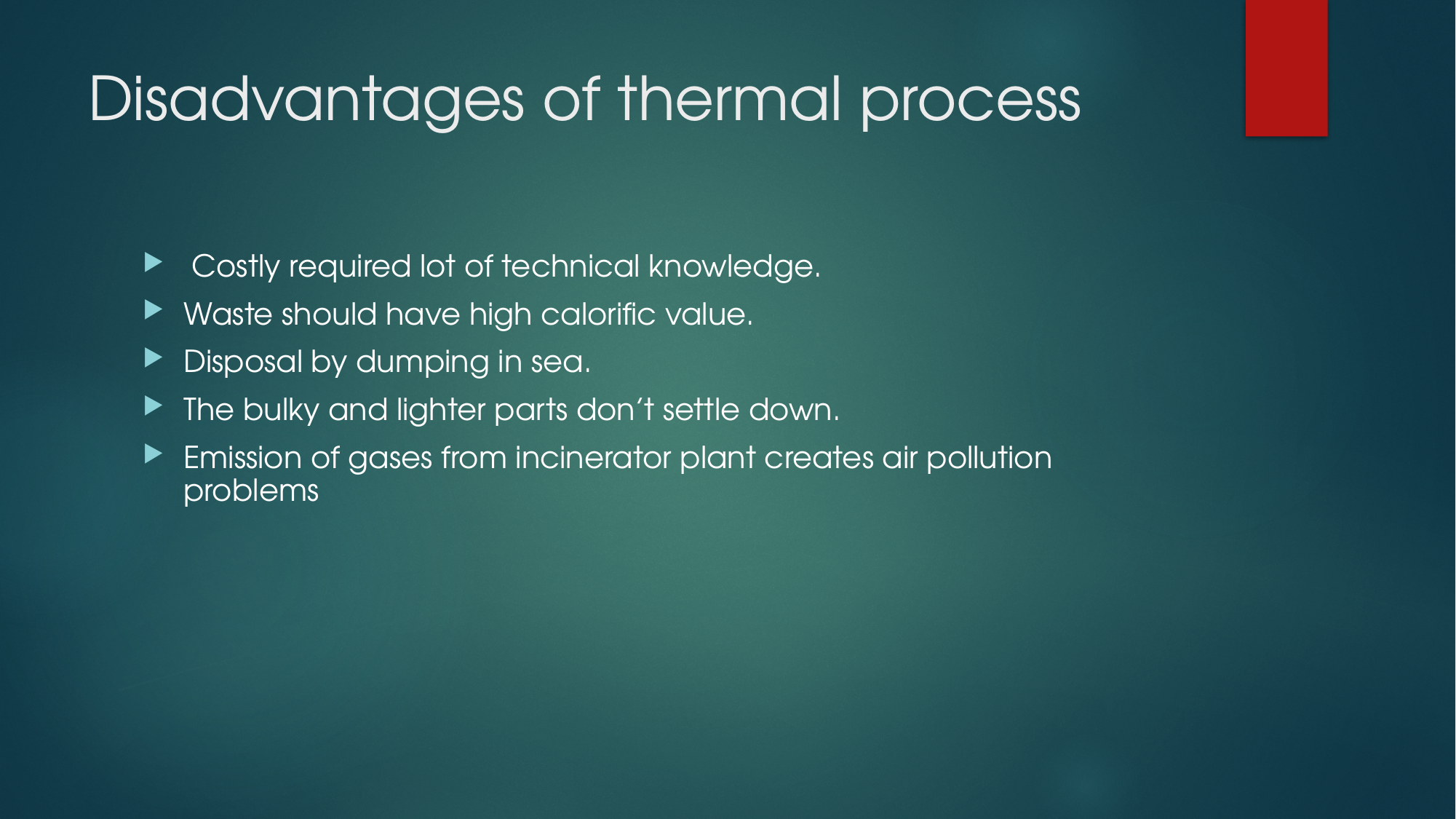

# Disadvantages of thermal process
 Costly required lot of technical knowledge.
Waste should have high calorific value.
Disposal by dumping in sea.
The bulky and lighter parts don’t settle down.
Emission of gases from incinerator plant creates air pollution problems